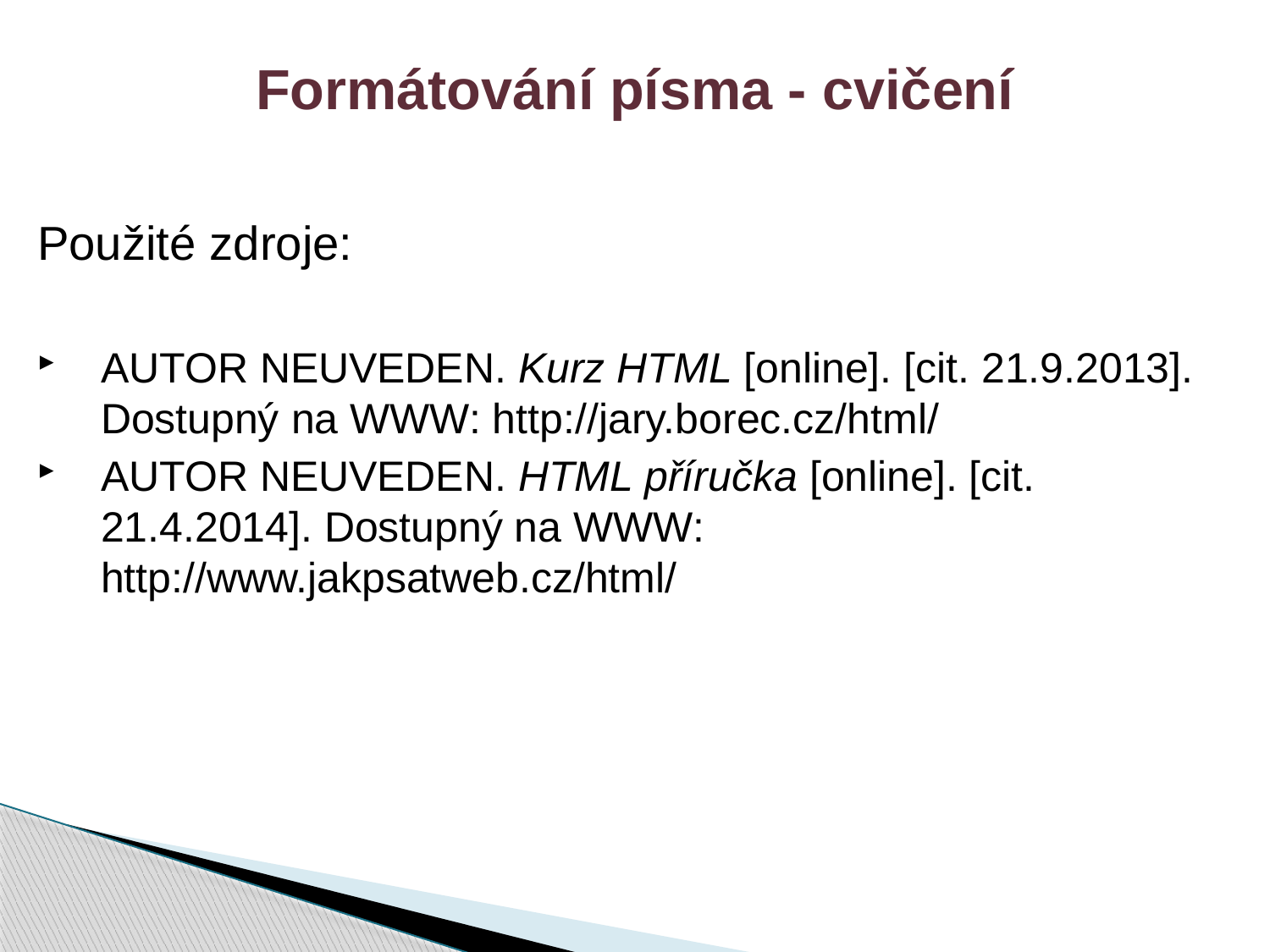

# Formátování písma - cvičení
Použité zdroje:

AUTOR NEUVEDEN. Kurz HTML [online]. [cit. 21.9.2013]. Dostupný na WWW: http://jary.borec.cz/html/
AUTOR NEUVEDEN. HTML příručka [online]. [cit. 21.4.2014]. Dostupný na WWW: http://www.jakpsatweb.cz/html/